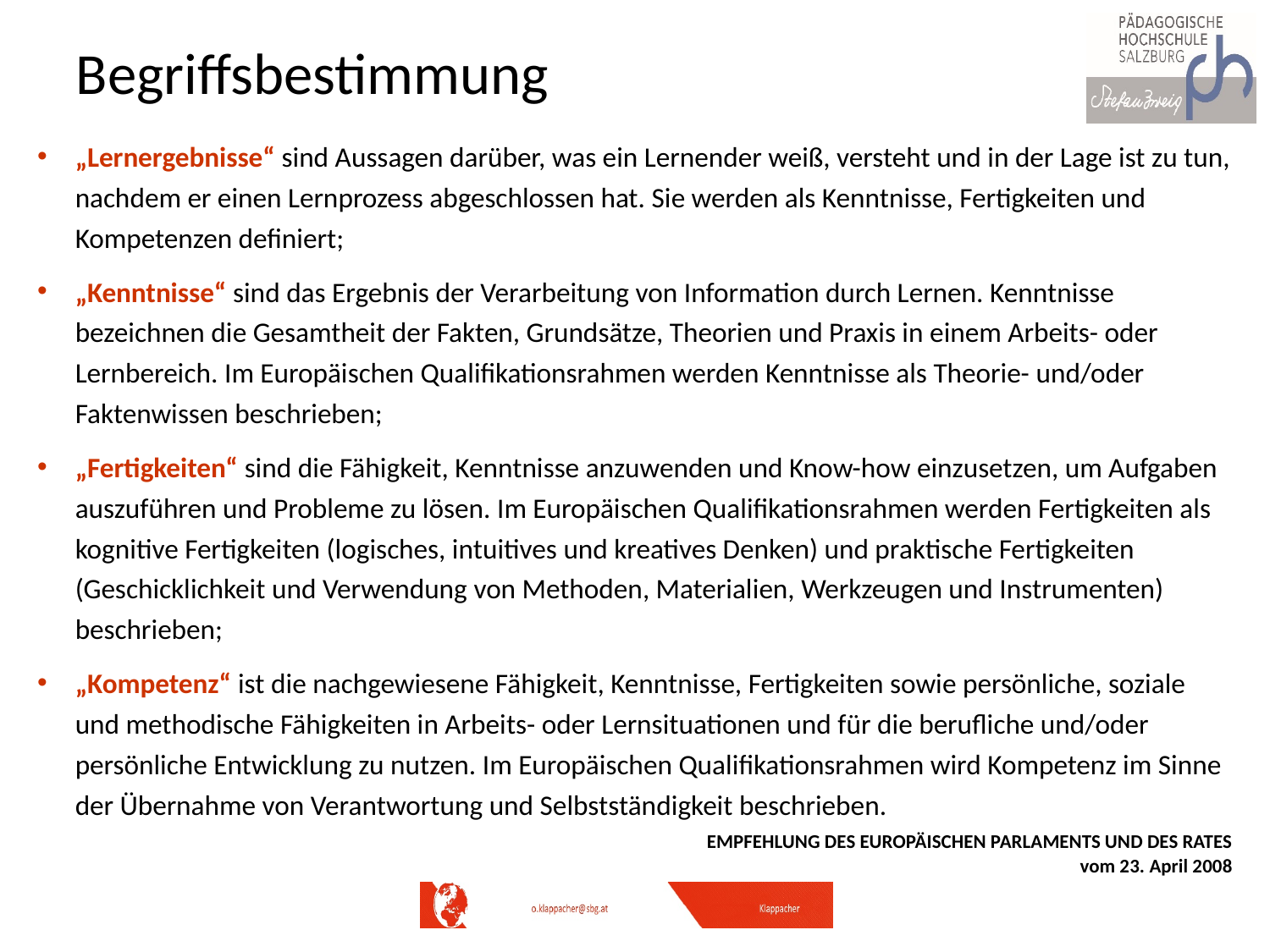

# Begriffsbestimmung
„Lernergebnisse“ sind Aussagen darüber, was ein Lernender weiß, versteht und in der Lage ist zu tun, nachdem er einen Lernprozess abgeschlossen hat. Sie werden als Kenntnisse, Fertigkeiten und Kompetenzen definiert;
„Kenntnisse“ sind das Ergebnis der Verarbeitung von Information durch Lernen. Kenntnisse bezeichnen die Gesamtheit der Fakten, Grundsätze, Theorien und Praxis in einem Arbeits- oder Lernbereich. Im Europäischen Qualifikationsrahmen werden Kenntnisse als Theorie- und/oder Faktenwissen beschrieben;
„Fertigkeiten“ sind die Fähigkeit, Kenntnisse anzuwenden und Know-how einzusetzen, um Aufgaben auszuführen und Probleme zu lösen. Im Europäischen Qualifikationsrahmen werden Fertigkeiten als kognitive Fertigkeiten (logisches, intuitives und kreatives Denken) und praktische Fertigkeiten (Geschicklichkeit und Verwendung von Methoden, Materialien, Werkzeugen und Instrumenten) beschrieben;
„Kompetenz“ ist die nachgewiesene Fähigkeit, Kenntnisse, Fertigkeiten sowie persönliche, soziale und methodische Fähigkeiten in Arbeits- oder Lernsituationen und für die berufliche und/oder persönliche Entwicklung zu nutzen. Im Europäischen Qualifikationsrahmen wird Kompetenz im Sinne der Übernahme von Verantwortung und Selbstständigkeit beschrieben.
EMPFEHLUNG DES EUROPÄISCHEN PARLAMENTS UND DES RATES
vom 23. April 2008